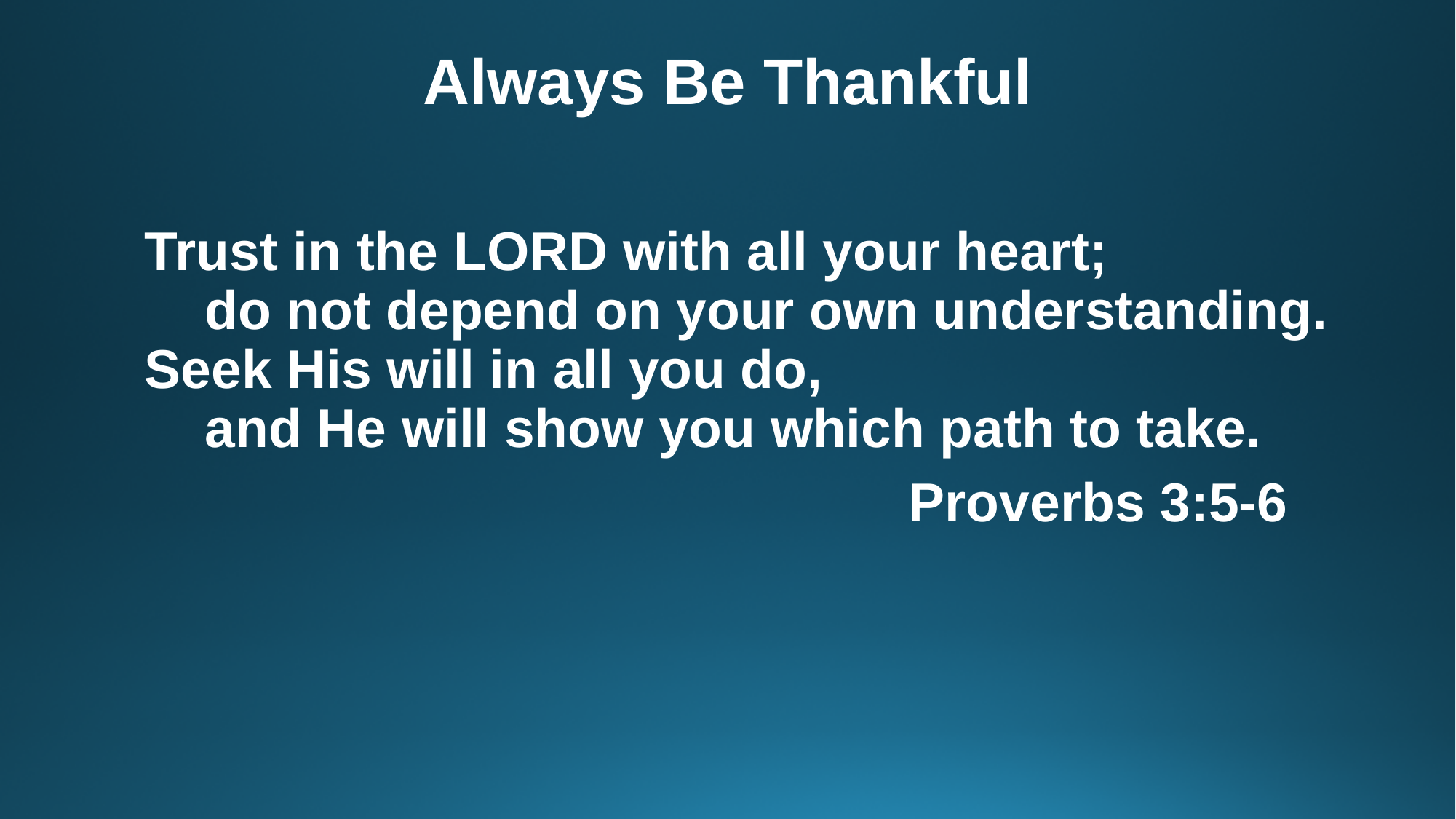

# Always Be Thankful
Trust in the Lord with all your heart;
    do not depend on your own understanding.
Seek His will in all you do,
    and He will show you which path to take.
							Proverbs 3:5-6